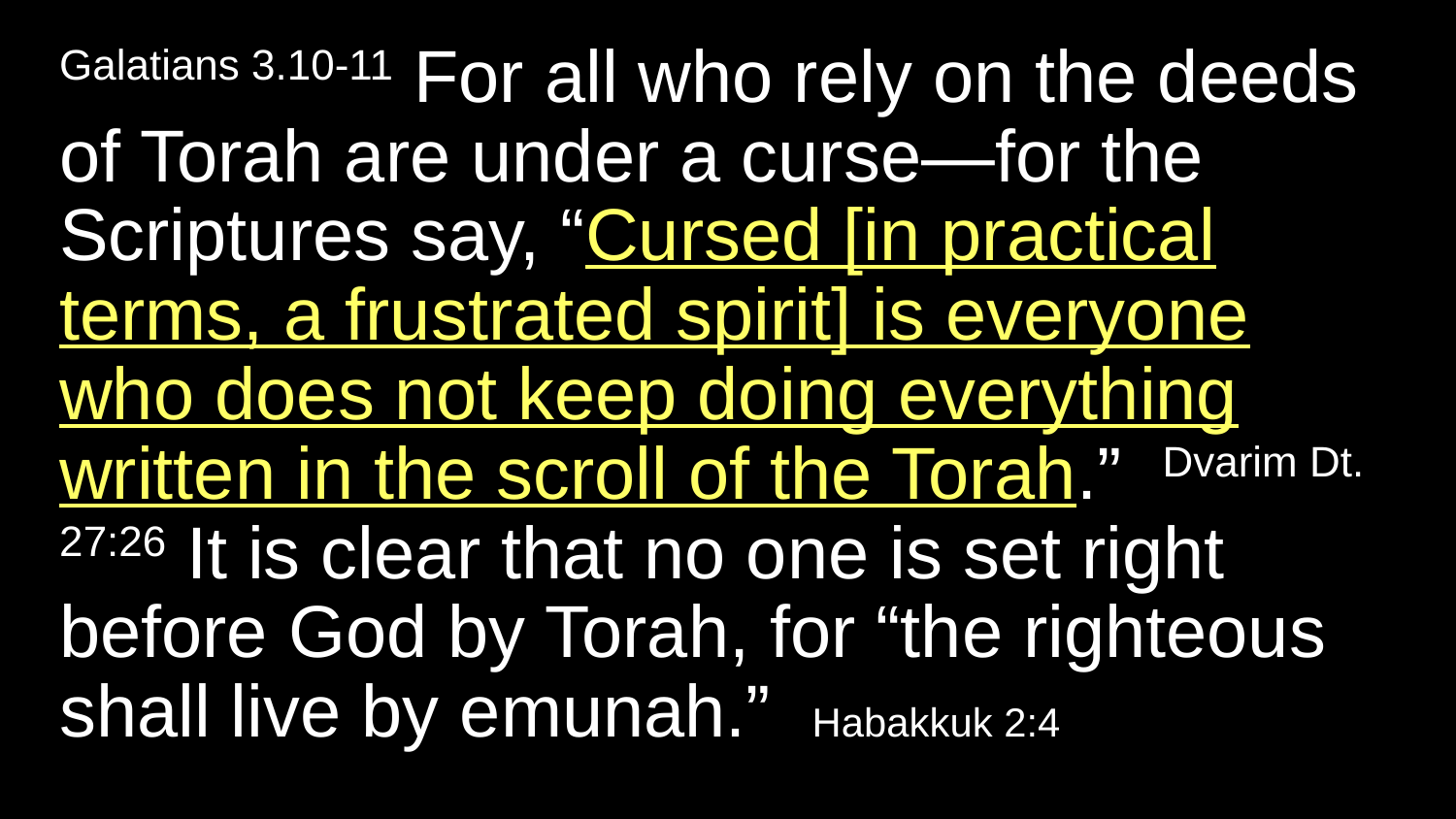

Galatians 3.10-11 For all who rely on the deeds of Torah are under a curse—for the Scriptures say, “Cursed [in practical terms, a frustrated spirit] is everyone who does not keep doing everything written in the scroll of the Torah.”  Dvarim Dt. 27:26 It is clear that no one is set right before God by Torah, for “the righteous shall live by emunah.”  Habakkuk 2:4